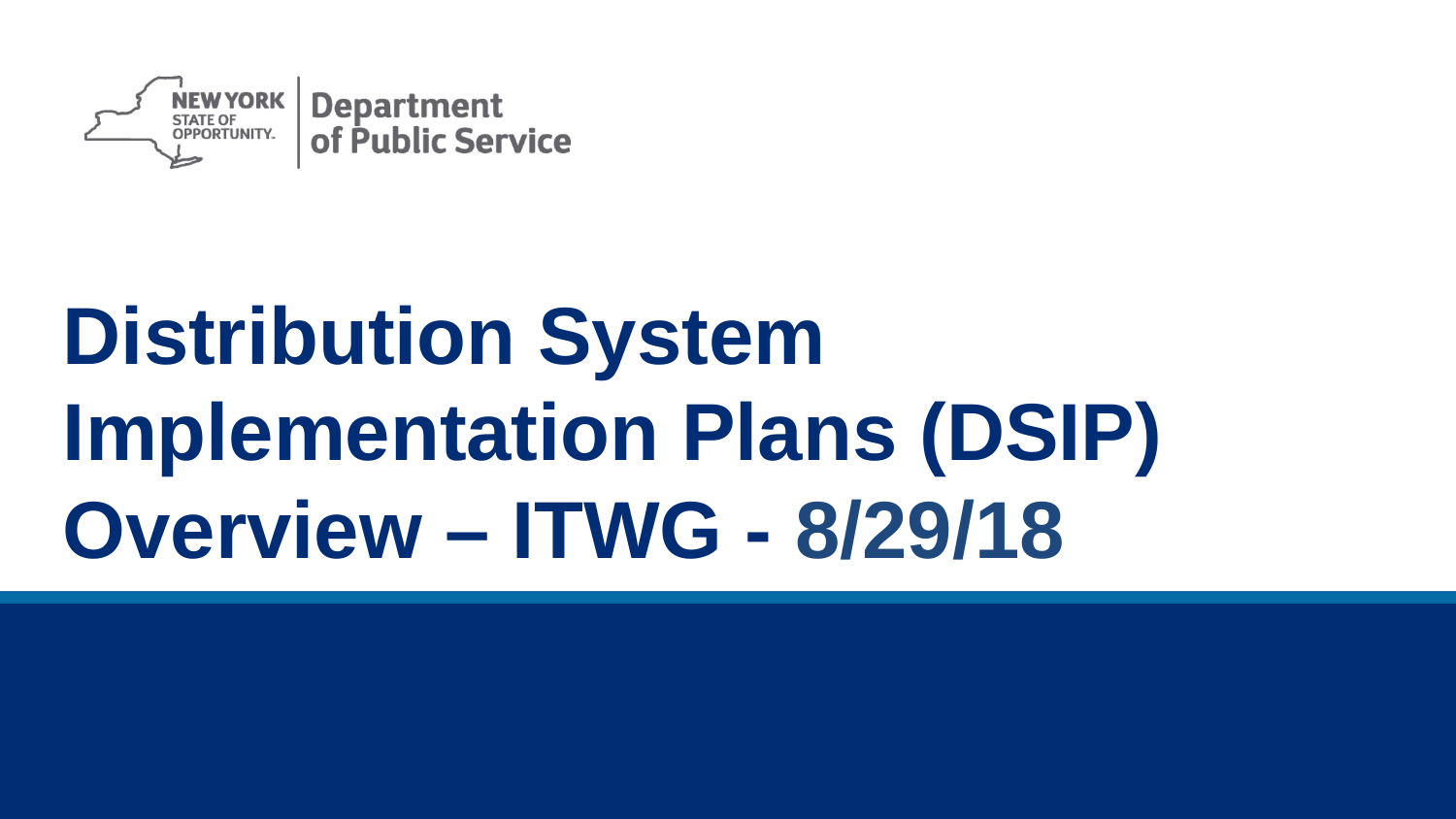

Distribution System Implementation Plans (DSIP) Overview – ITWG - 8/29/18